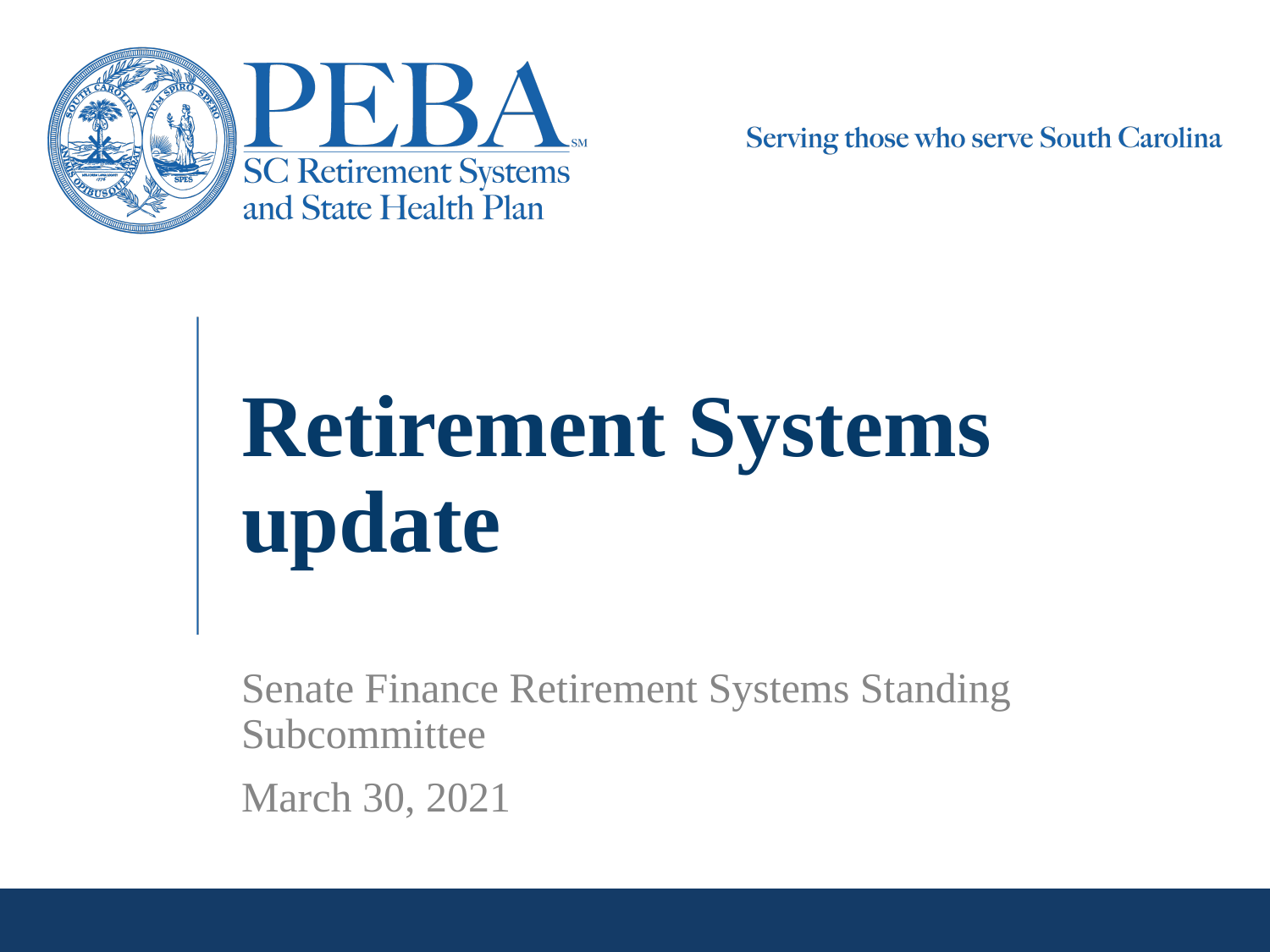

# Retirement Systems update
Senate Finance Retirement Systems Standing Subcommittee
March 30, 2021